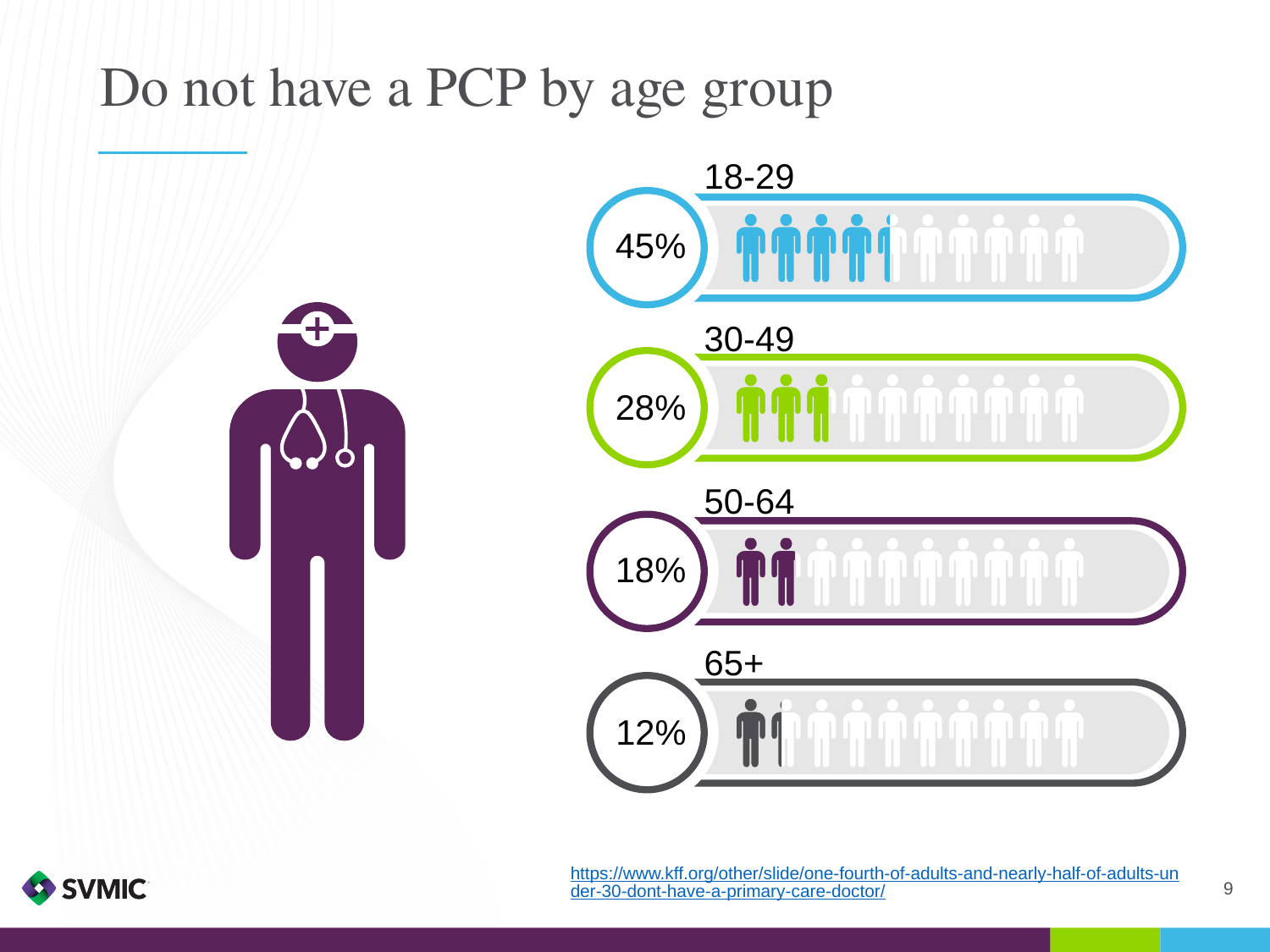

# Do not have a PCP by age group
18-29

45%

30-49

28%
50-64

18%
65+

12%
https://www.kff.org/other/slide/one-fourth-of-adults-and-nearly-half-of-adults-under-30-dont-have-a-primary-care-doctor/